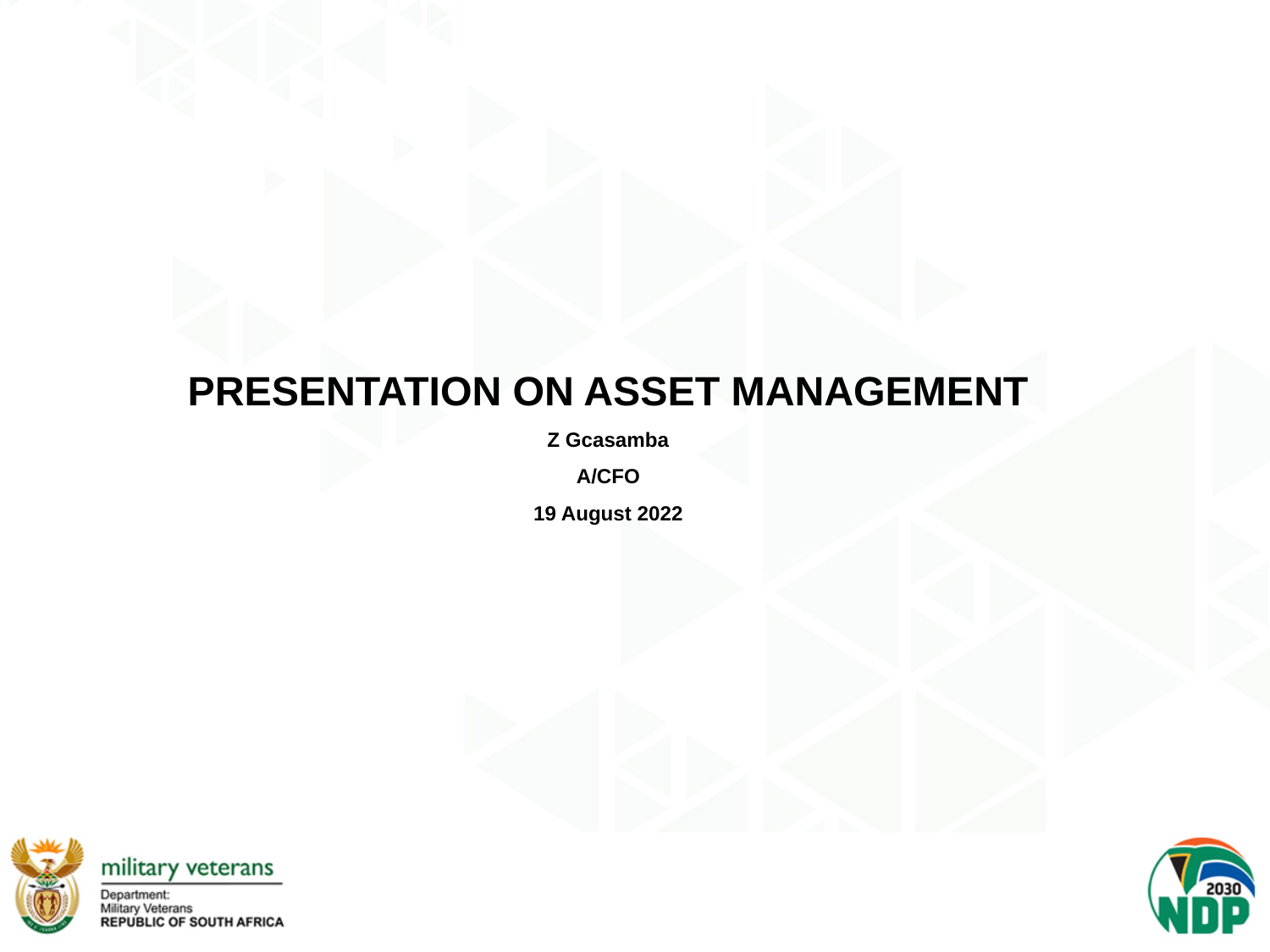

# PRESENTATION ON ASSET MANAGEMENT Z Gcasamba A/CFO 19 August 2022